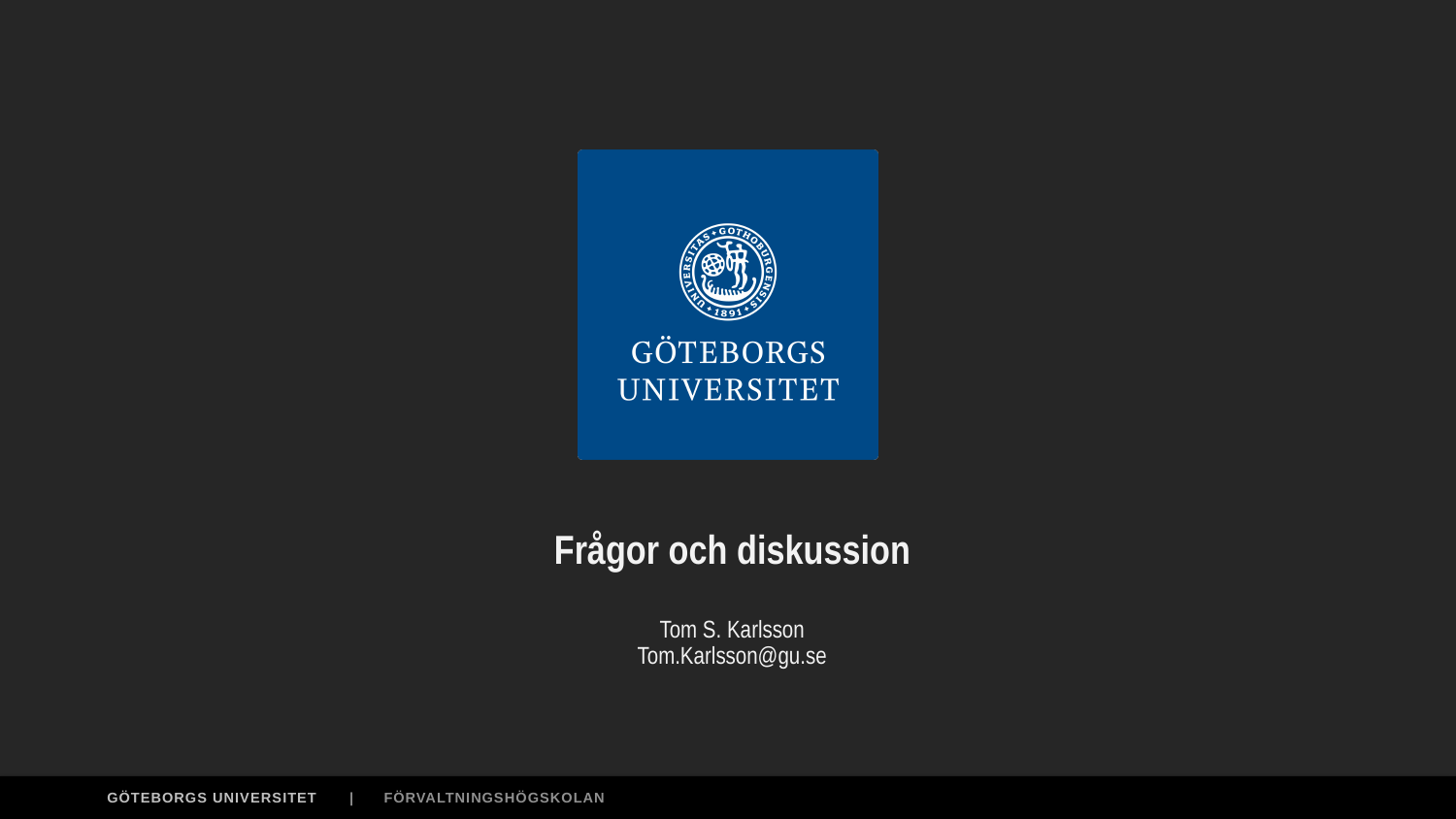

# Frågor och diskussion Tom S. Karlsson Tom.Karlsson@gu.se
|      FÖRVALTNINGSHÖGSKOLAN